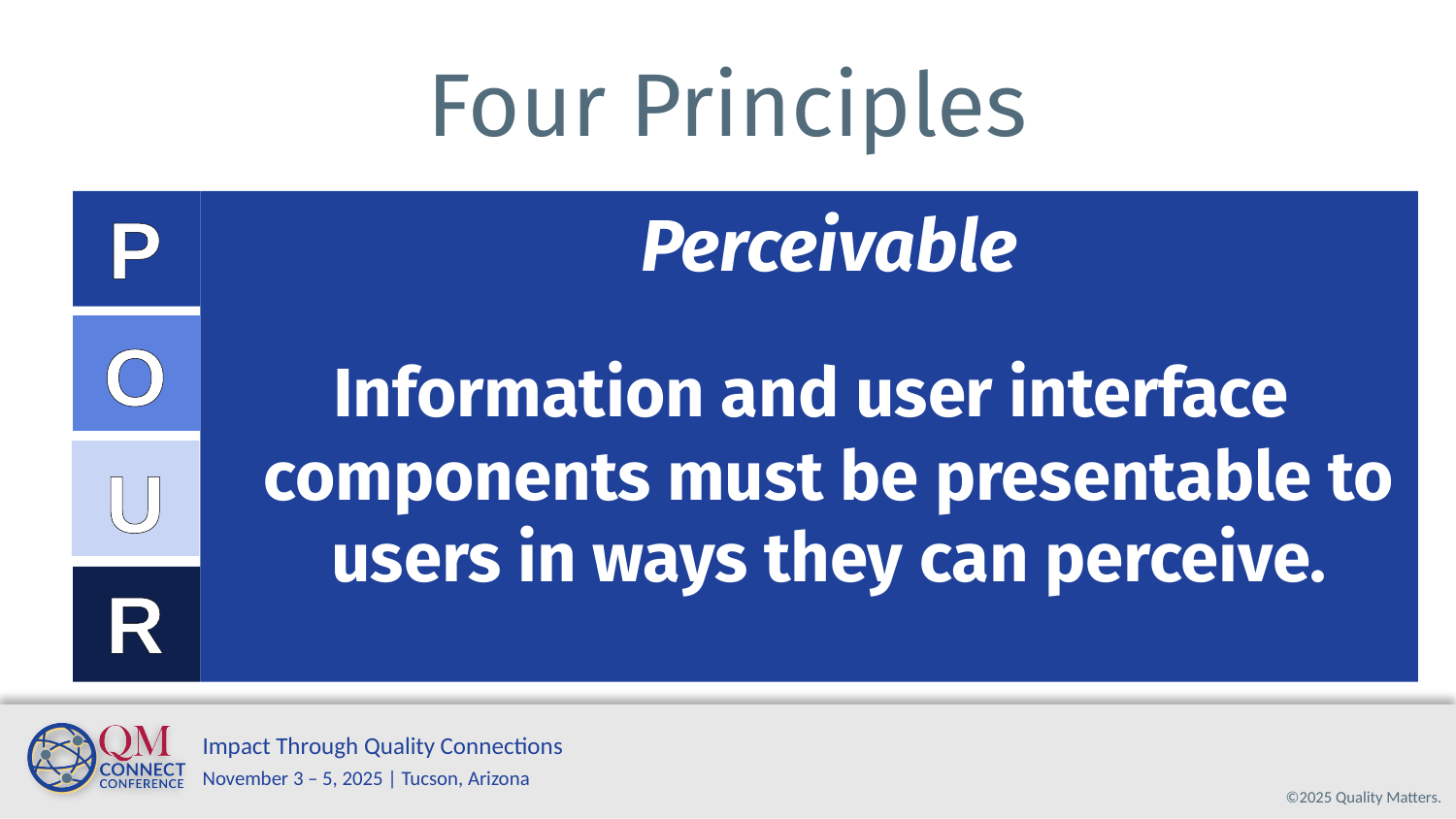

Four Principles 1
# Four Principles
Perceivable

Information and user interface components must be presentable to users in ways they can perceive.
P

O

U
R